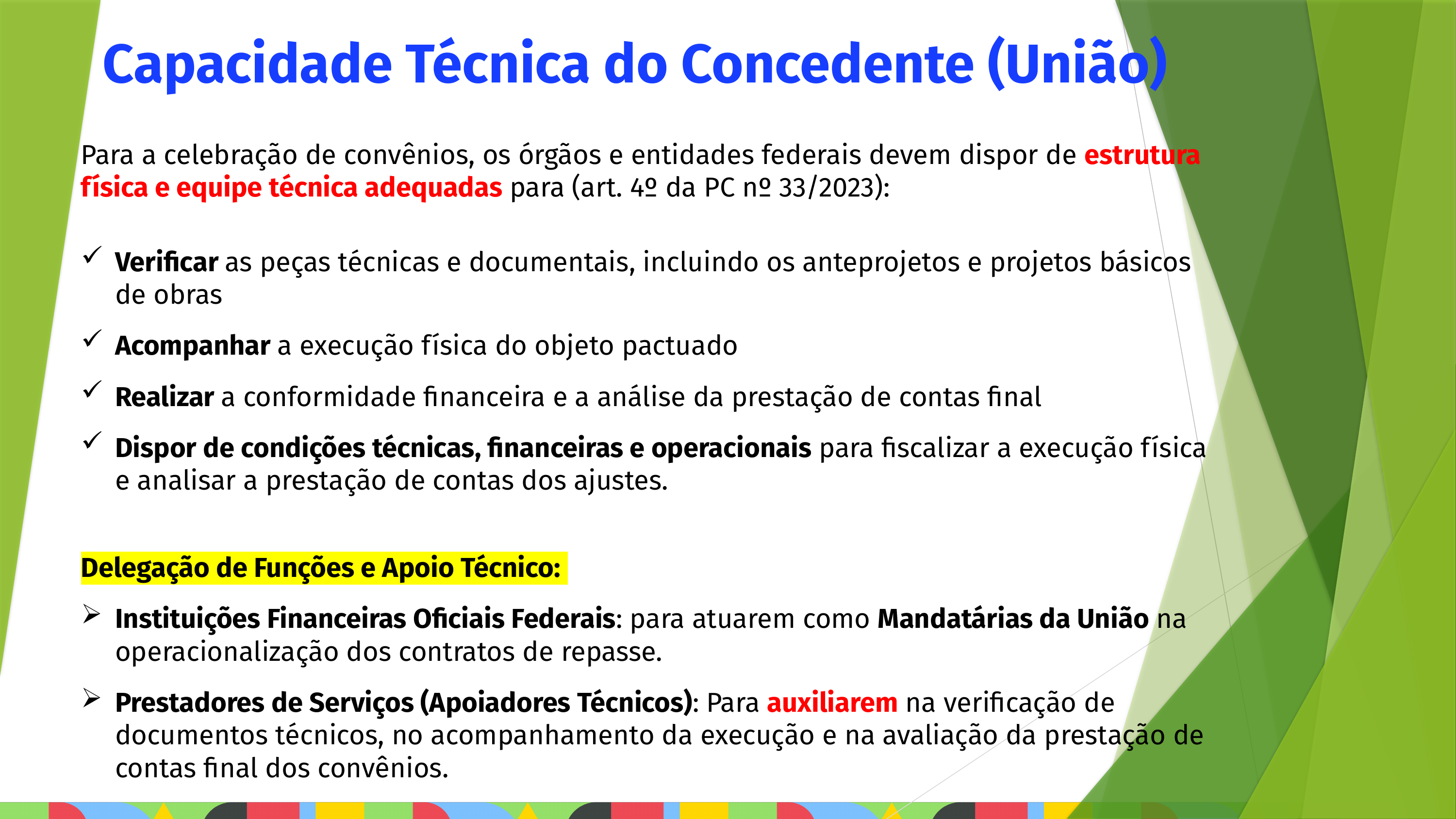

Capacidade Técnica do Concedente (União)
Para a celebração de convênios, os órgãos e entidades federais devem dispor de estrutura física e equipe técnica adequadas para (art. 4º da PC nº 33/2023):

Verificar as peças técnicas e documentais, incluindo os anteprojetos e projetos básicos de obras
Acompanhar a execução física do objeto pactuado
Realizar a conformidade financeira e a análise da prestação de contas final
Dispor de condições técnicas, financeiras e operacionais para fiscalizar a execução física e analisar a prestação de contas dos ajustes.

Delegação de Funções e Apoio Técnico:
Instituições Financeiras Oficiais Federais: para atuarem como Mandatárias da União na operacionalização dos contratos de repasse.
Prestadores de Serviços (Apoiadores Técnicos): Para auxiliarem na verificação de documentos técnicos, no acompanhamento da execução e na avaliação da prestação de contas final dos convênios.